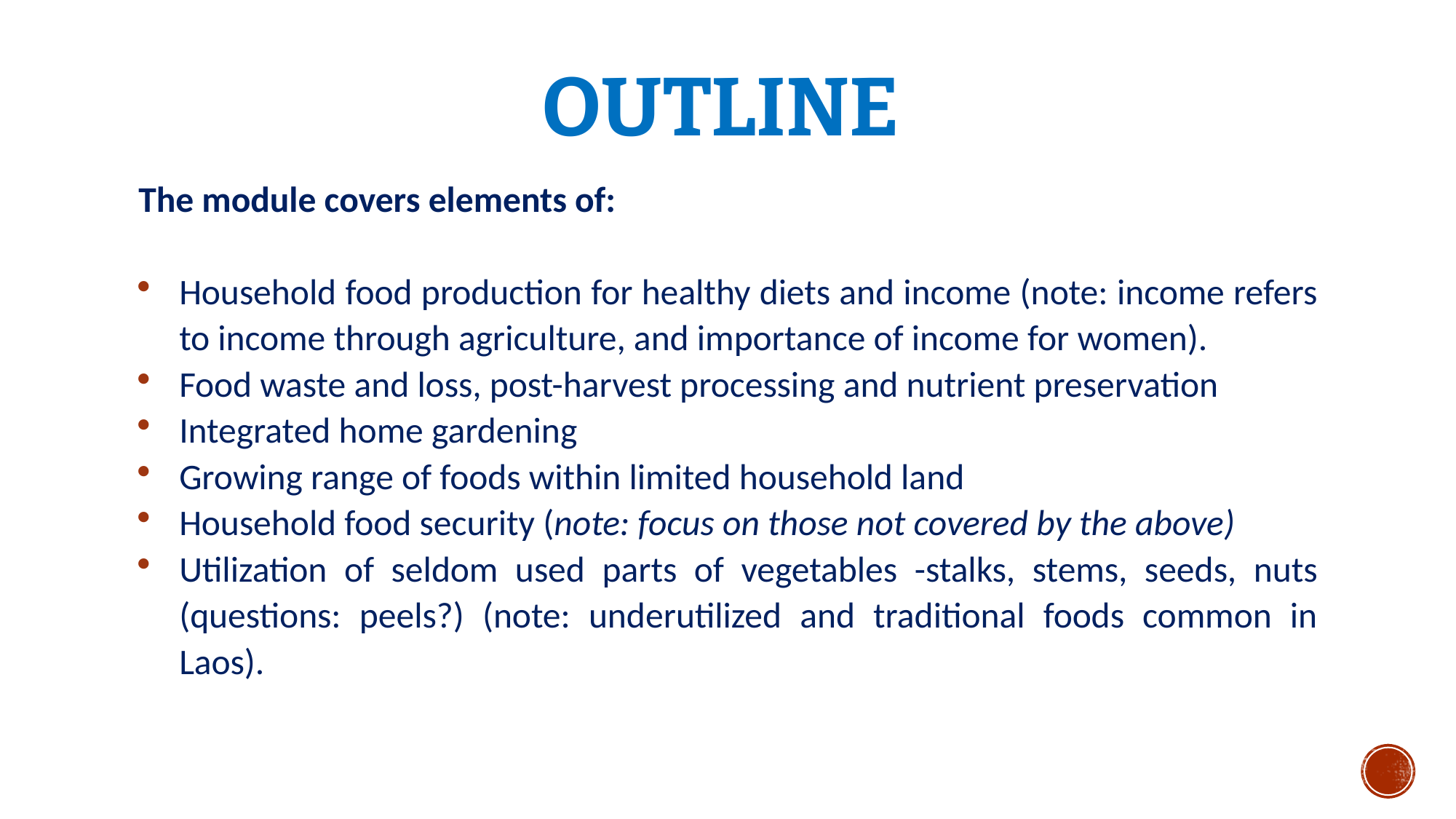

# Outline
The module covers elements of:

Household food production for healthy diets and income (note: income refers to income through agriculture, and importance of income for women).
Food waste and loss, post-harvest processing and nutrient preservation
Integrated home gardening
Growing range of foods within limited household land
Household food security (note: focus on those not covered by the above)
Utilization of seldom used parts of vegetables -stalks, stems, seeds, nuts (questions: peels?) (note: underutilized and traditional foods common in Laos).